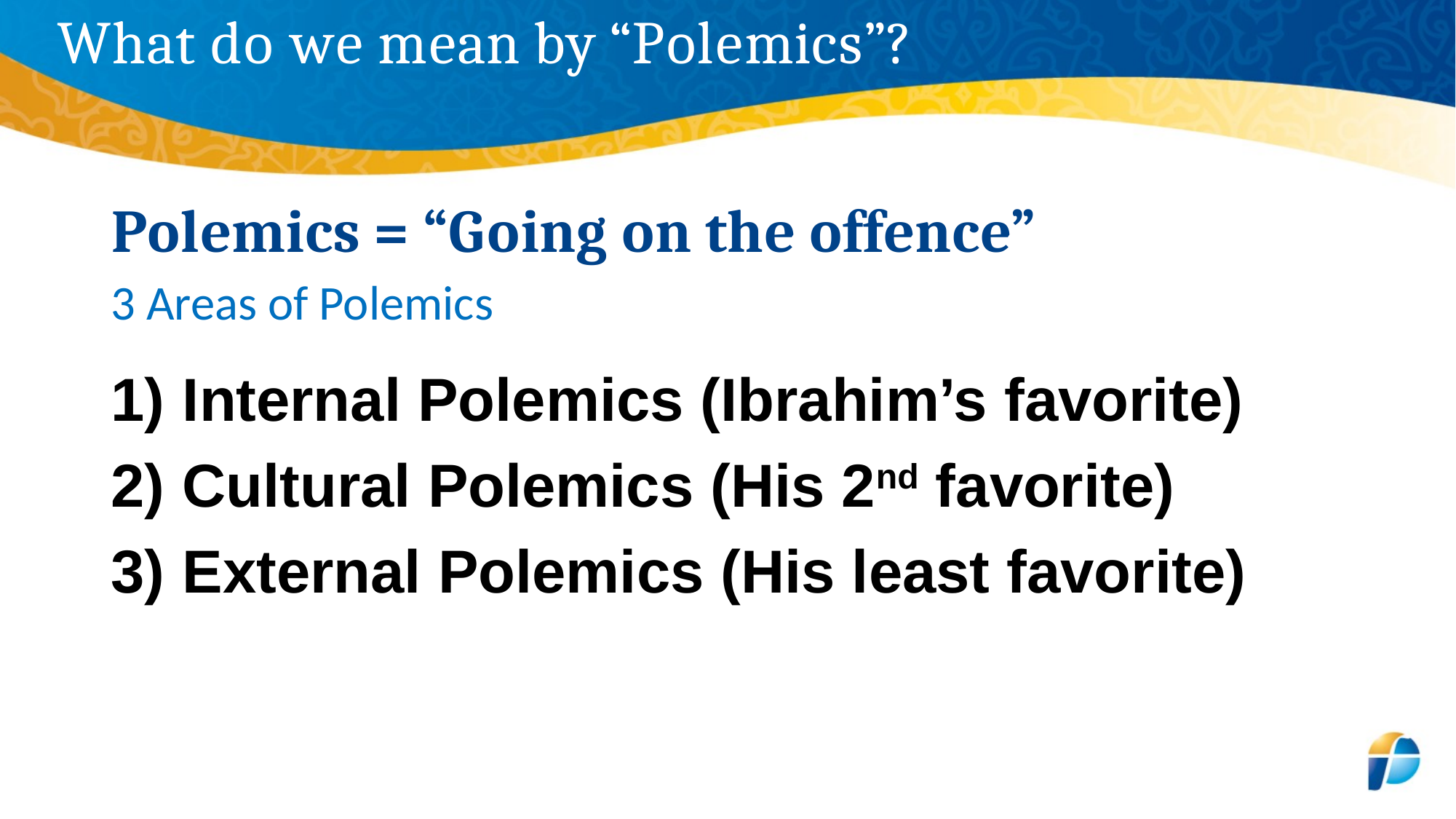

What do we mean by “Polemics”?
# Polemics = “Going on the offence”
3 Areas of Polemics
 Internal Polemics (Ibrahim’s favorite)
 Cultural Polemics (His 2nd favorite)
 External Polemics (His least favorite)